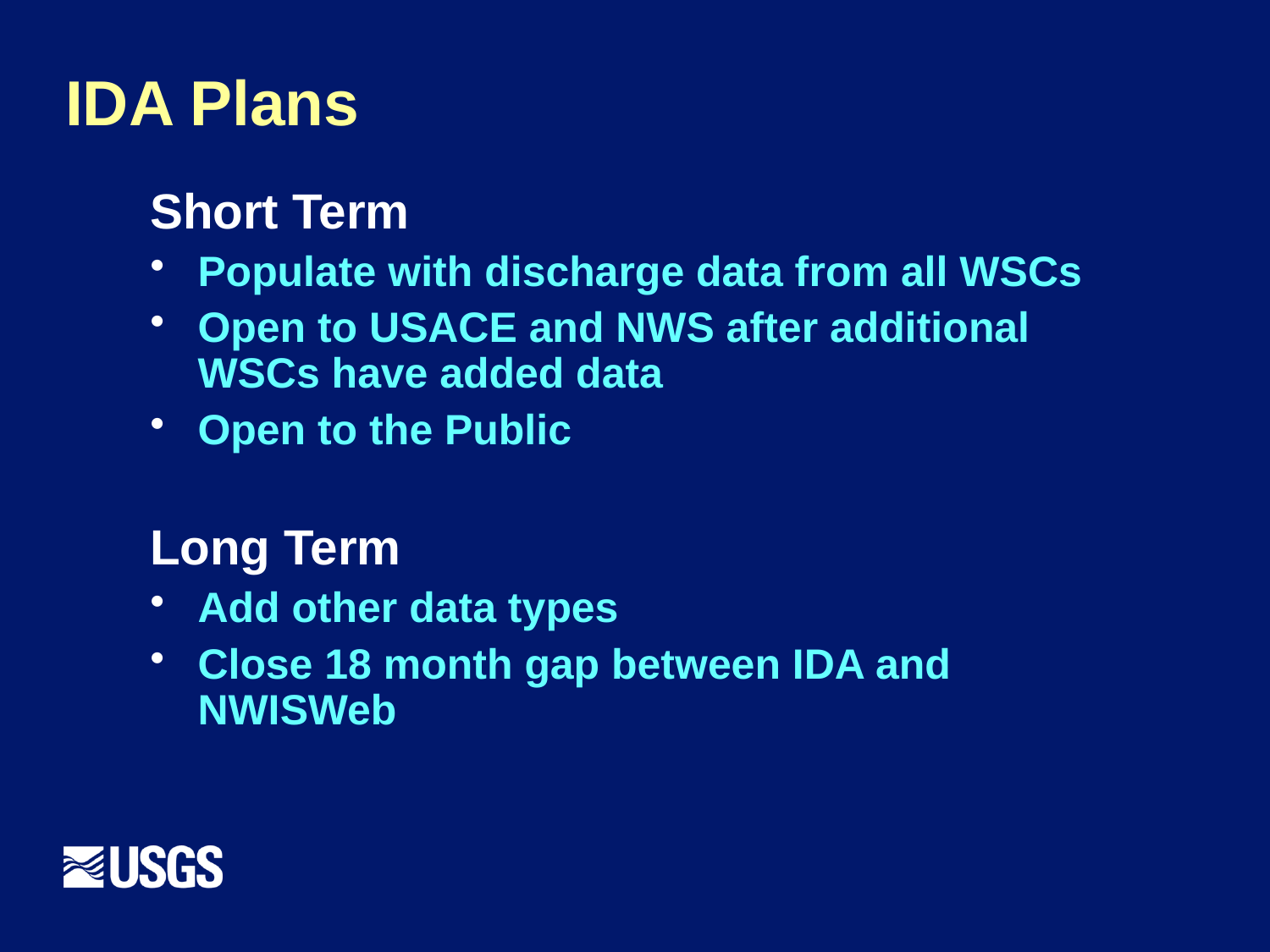

# IDA Plans
Short Term
Populate with discharge data from all WSCs
Open to USACE and NWS after additional WSCs have added data
Open to the Public

Long Term
Add other data types
Close 18 month gap between IDA and NWISWeb